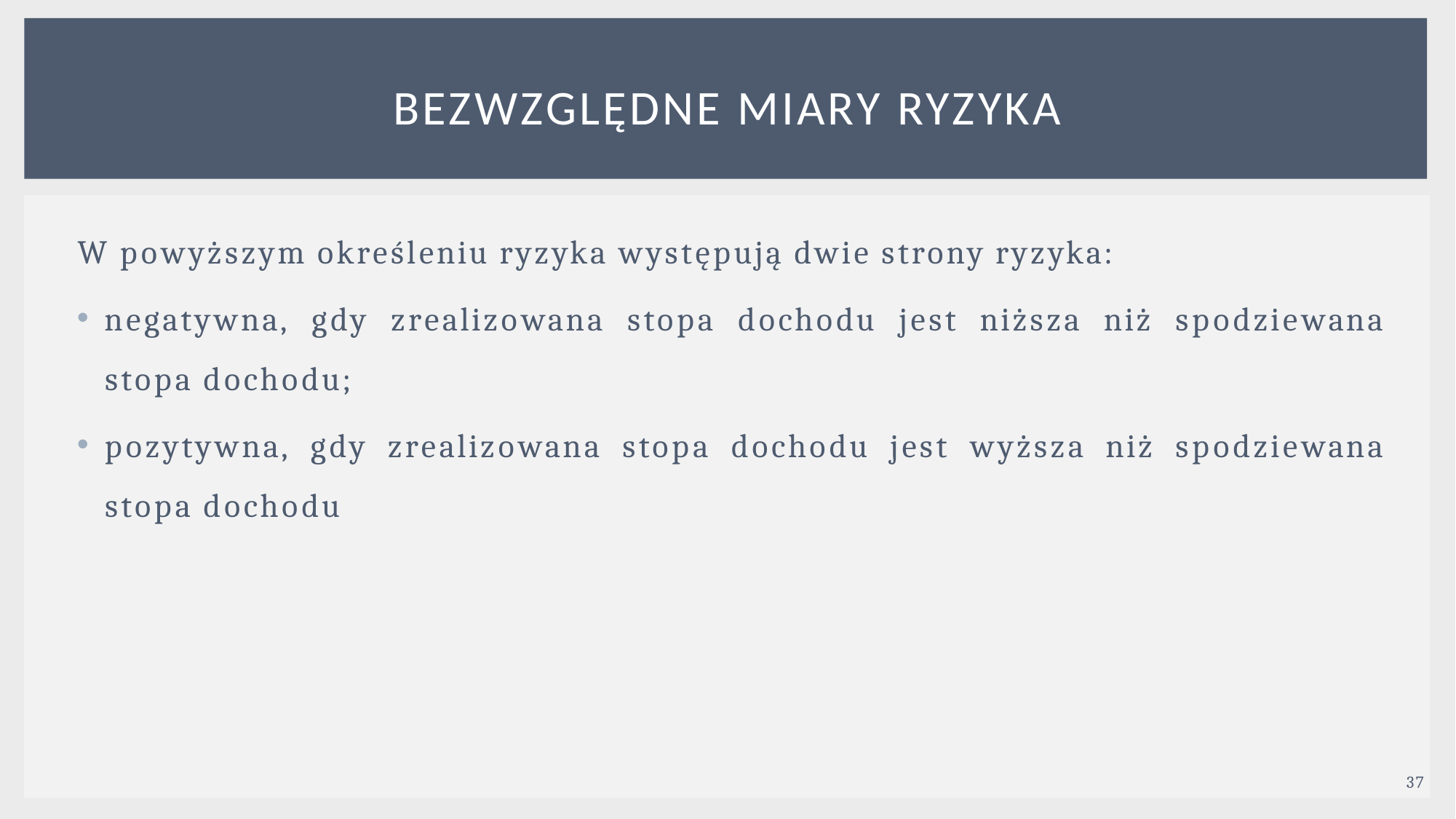

# Bezwzględne MIARY RYZYKA
W powyższym określeniu ryzyka występują dwie strony ryzyka:
negatywna, gdy zrealizowana stopa dochodu jest niższa niż spodziewana stopa dochodu;
pozytywna, gdy zrealizowana stopa dochodu jest wyższa niż spodziewana stopa dochodu

37